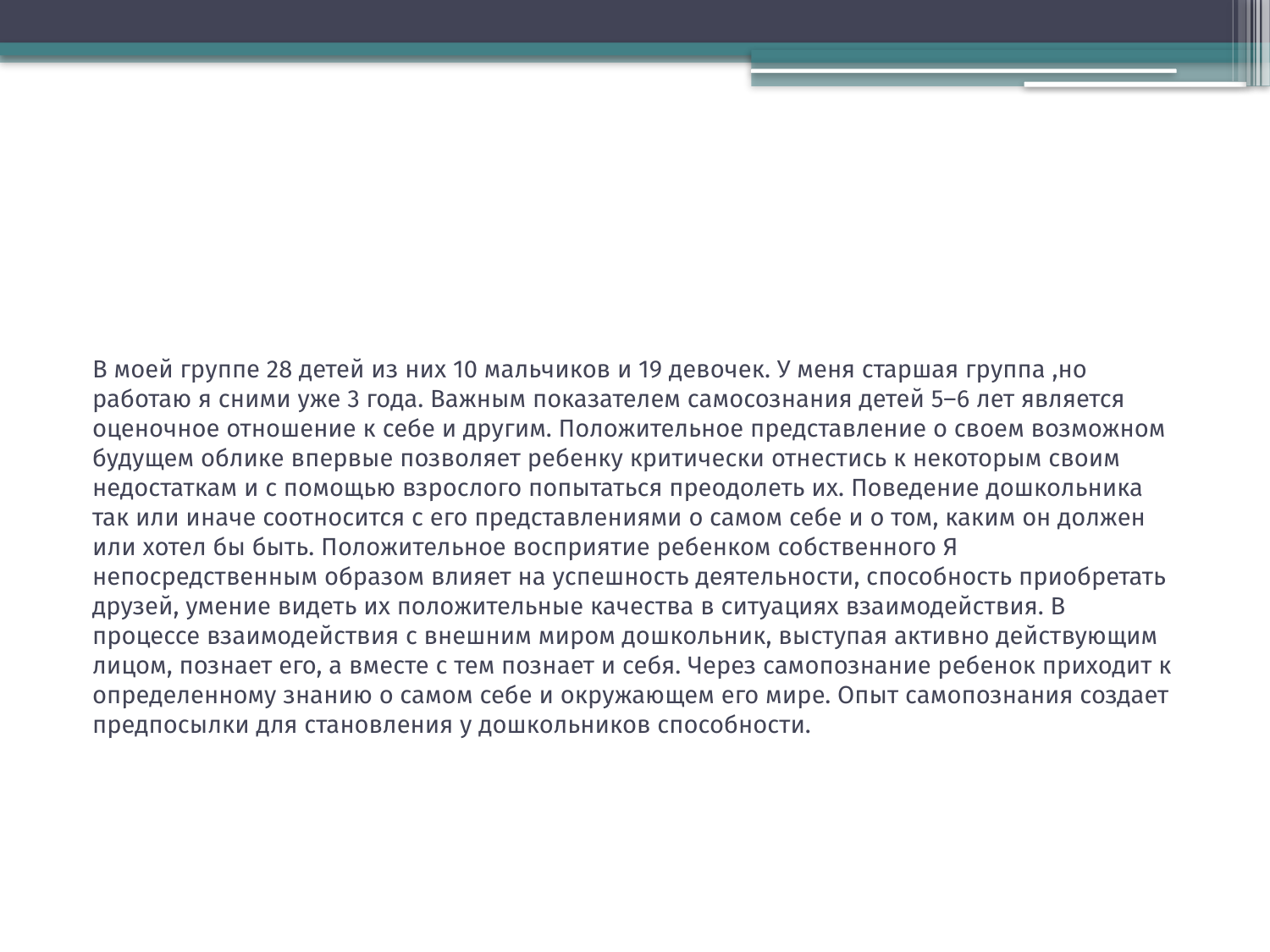

# В моей группе 28 детей из них 10 мальчиков и 19 девочек. У меня старшая группа ,но работаю я сними уже 3 года. Важным показателем самосознания детей 5–6 лет является оценочное отношение к себе и другим. Положительное представление о своем возможном будущем облике впервые позволяет ребенку критически отнестись к некоторым своим недостаткам и с помощью взрослого попытаться преодолеть их. Поведение дошкольника так или иначе соотносится с его представлениями о самом себе и о том, каким он должен или хотел бы быть. Положительное восприятие ребенком собственного Я непосредственным образом влияет на успешность деятельности, способность приобретать друзей, умение видеть их положительные качества в ситуациях взаимодействия. В процессе взаимодействия с внешним миром дошкольник, выступая активно действующим лицом, познает его, а вместе с тем познает и себя. Через самопознание ребенок приходит к определенному знанию о самом себе и окружающем его мире. Опыт самопознания создает предпосылки для становления у дошкольников способности.